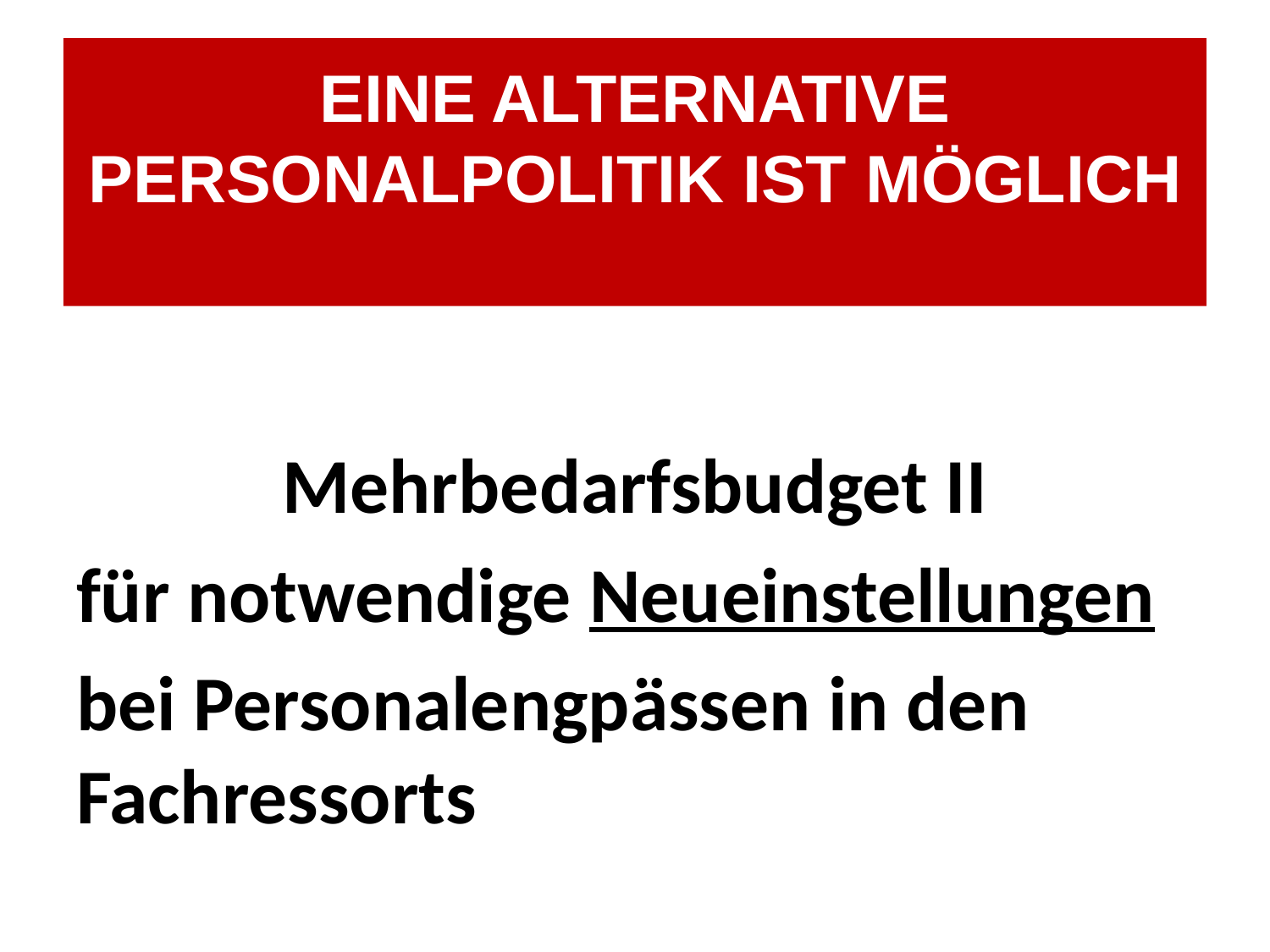

#
EINE ALTERNATIVE PERSONALPOLITIK IST MÖGLICH

Mehrbedarfsbudget II
für notwendige Neueinstellungen
bei Personalengpässen in den Fachressorts